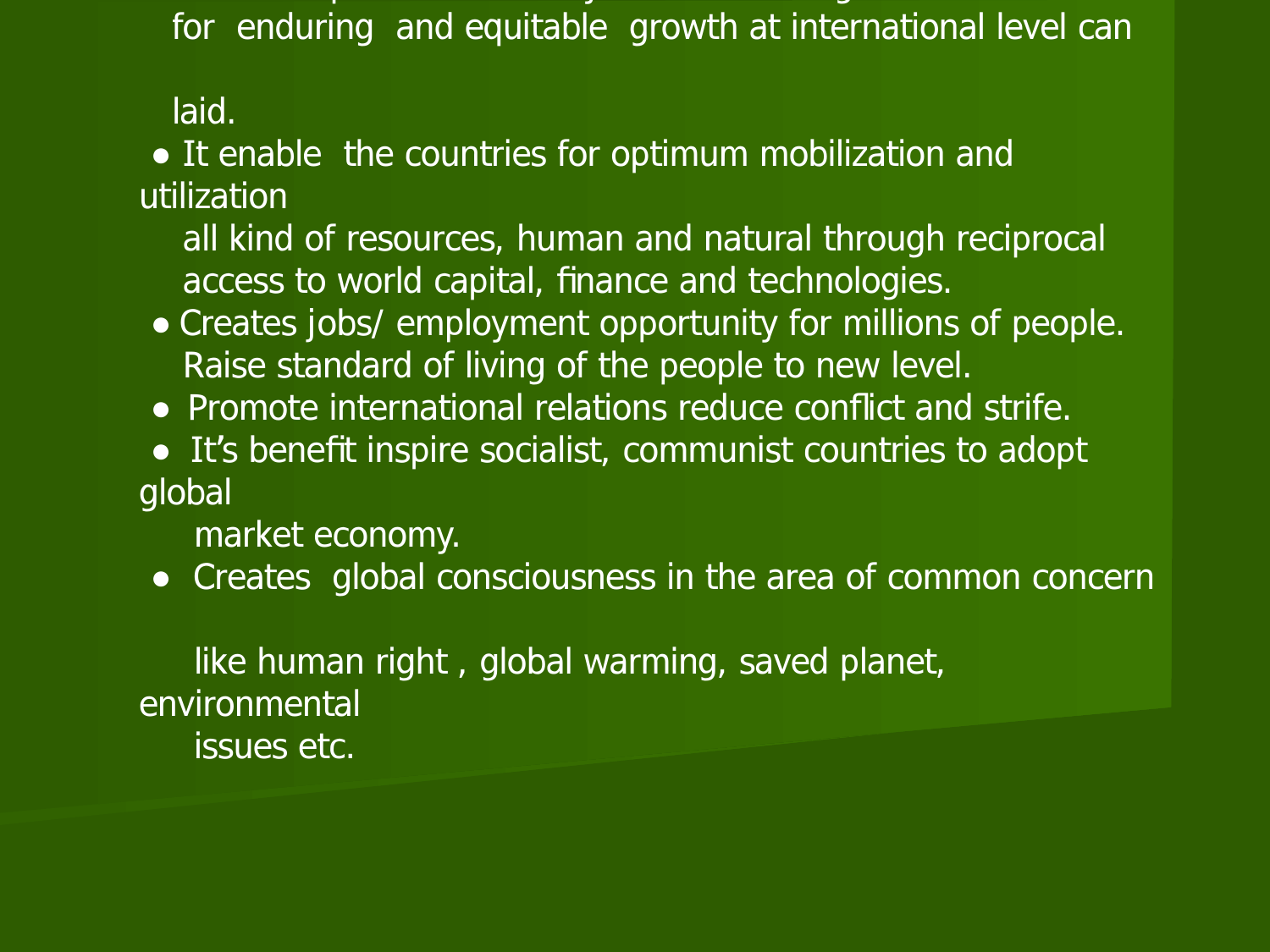

# 4 Positive Aspects of Globalization :- ● It can be power full and dynamic force of growth. Foundation for  enduring  and equitable  growth at international level can laid. ● It enable  the countries for optimum mobilization and utilization all kind of resources, human and natural through reciprocal access to world capital, finance and technologies. ● Creates jobs/ employment opportunity for millions of people. Raise standard of living of the people to new level. ●  Promote international relations reduce conflict and strife. ●  It’s benefit inspire socialist, communist countries to adopt global market economy. ●  Creates  global consciousness in the area of common concern like human right , global warming, saved planet, environmental issues etc.